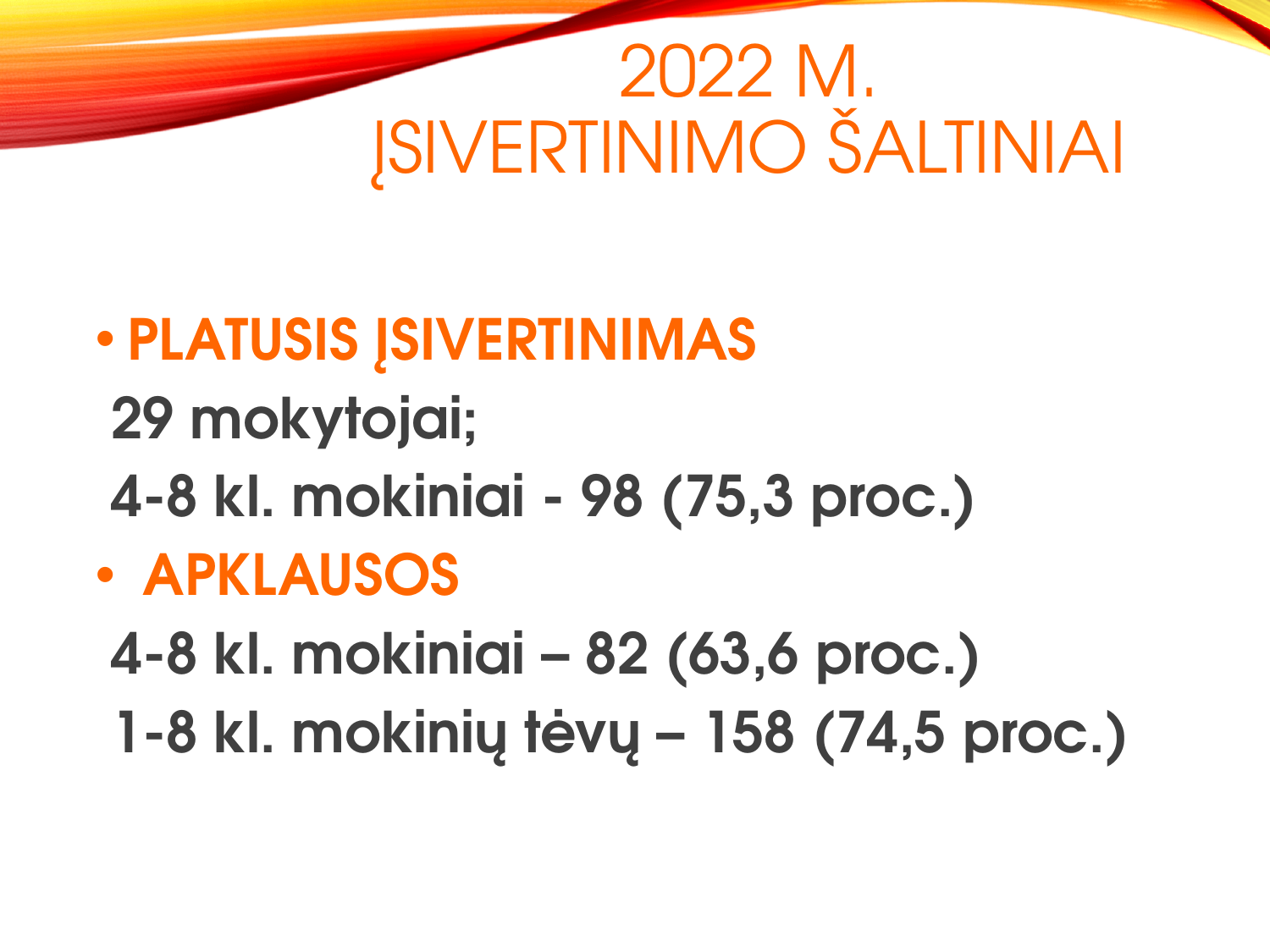

# 2022 m. ĮSIVERTINIMO ŠALTINIAI
PLATUSIS ĮSIVERTINIMAS
29 mokytojai;
4-8 kl. mokiniai - 98 (75,3 proc.)
 APKLAUSOS
4-8 kl. mokiniai – 82 (63,6 proc.)
1-8 kl. mokinių tėvų – 158 (74,5 proc.)